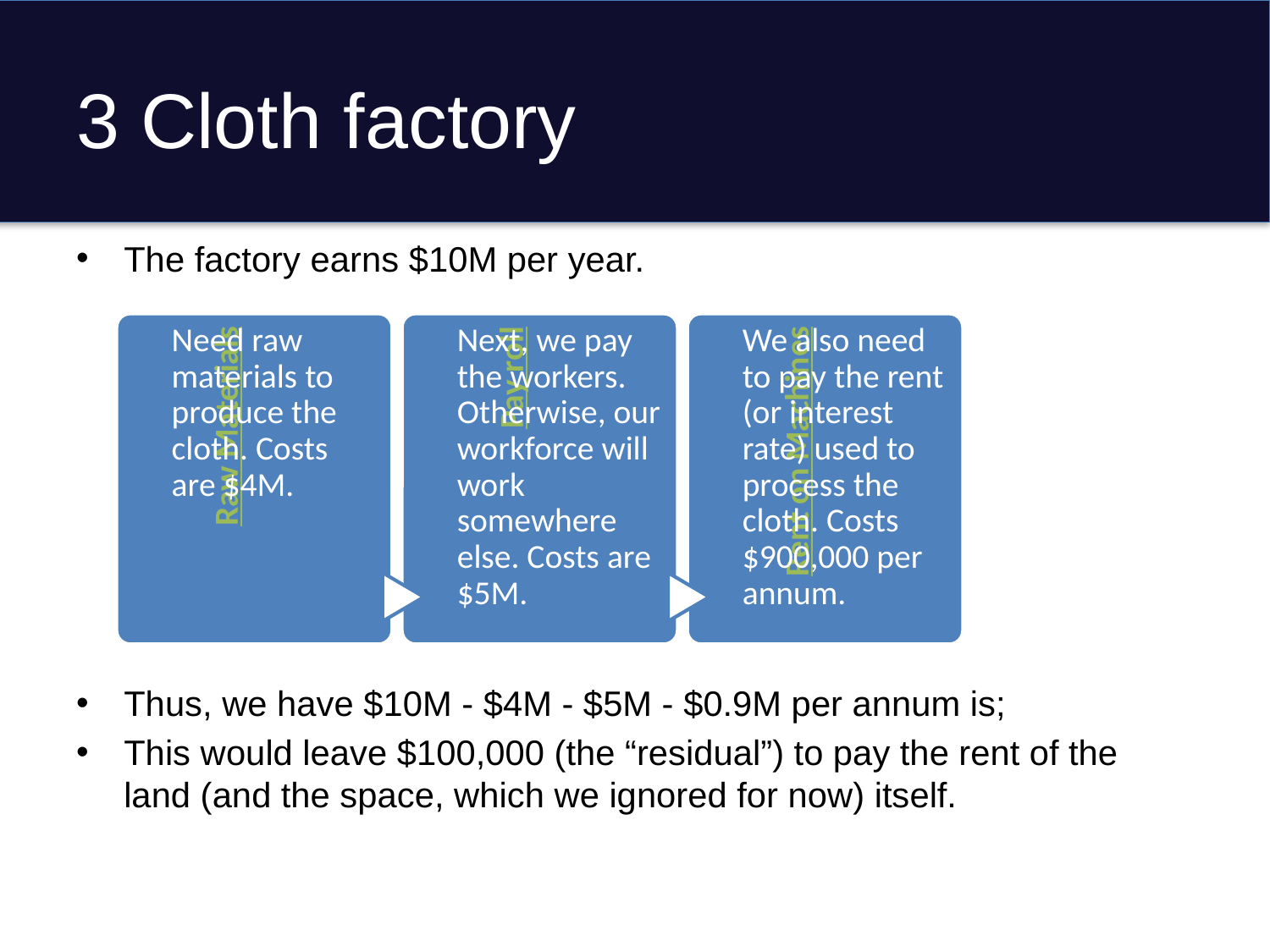

# 3 Cloth factory
Raw Materials
Need raw materials to produce the cloth. Costs are $4M.
Pay roll
Next, we pay the workers. Otherwise, our workforce will work somewhere else. Costs are $5M.
Rent on Machines
We also need to pay the rent (or interest rate) used to process the cloth. Costs $900,000 per annum.
The factory earns $10M per year.

Thus, we have $10M - $4M - $5M - $0.9M per annum is;
This would leave $100,000 (the “residual”) to pay the rent of the land (and the space, which we ignored for now) itself.